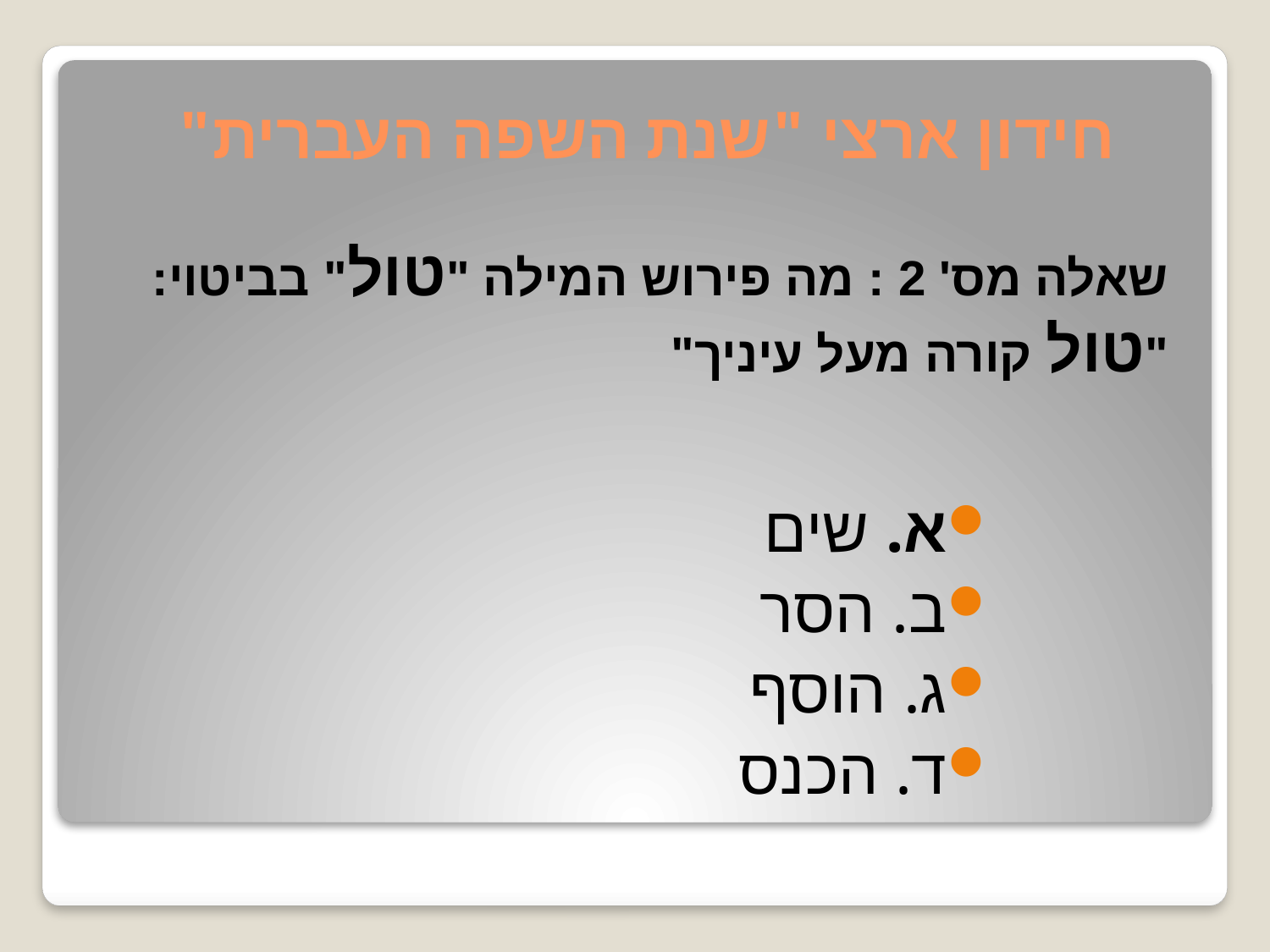

# חידון ארצי "שנת השפה העברית"
שאלה מס' 2 : מה פירוש המילה "טול" בביטוי:
"טול קורה מעל עיניך"
א. שים
ב. הסר
ג. הוסף
ד. הכנס